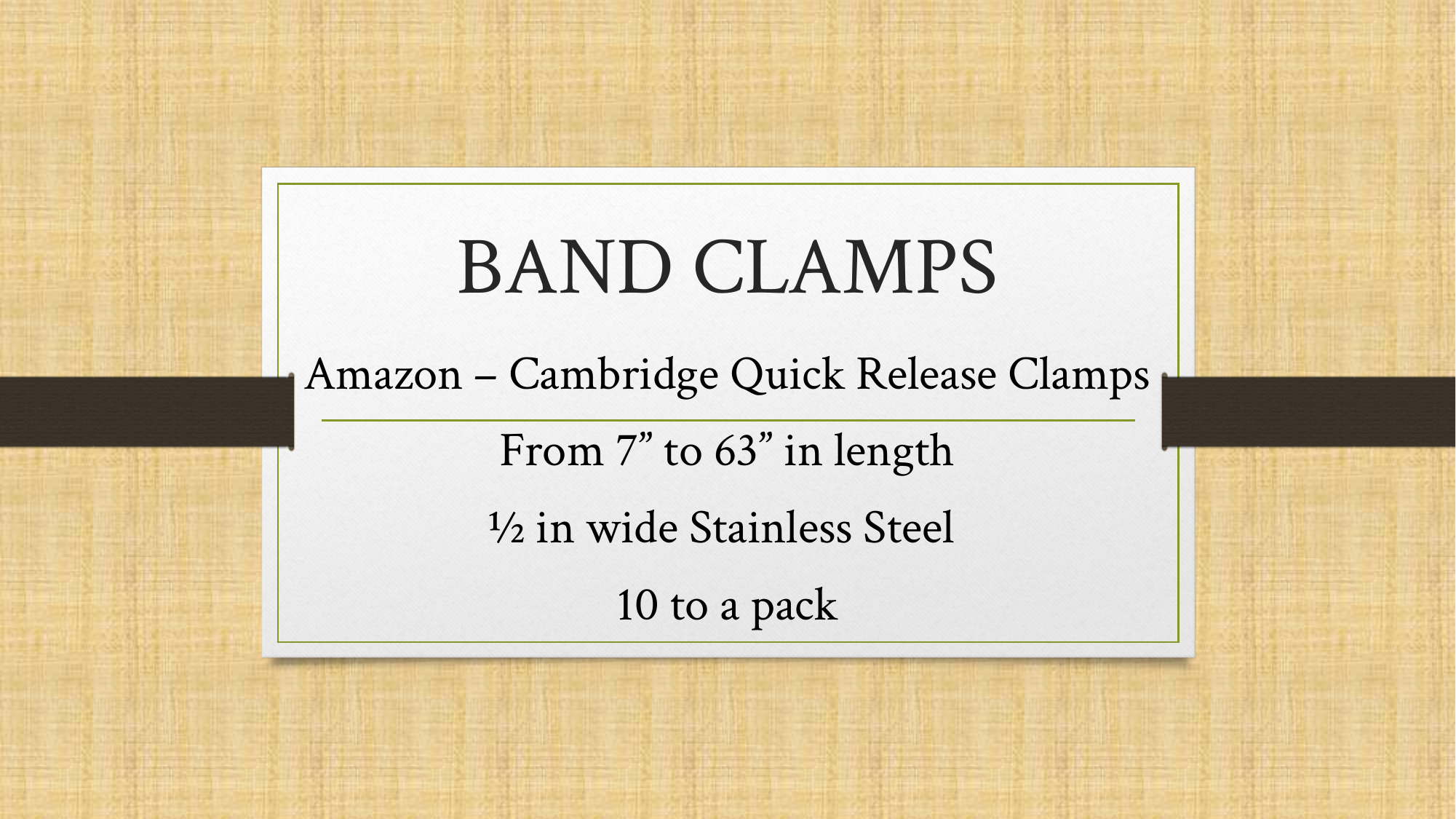

# BAND CLAMPS
Amazon – Cambridge Quick Release Clamps
From 7” to 63” in length
½ in wide Stainless Steel
10 to a pack